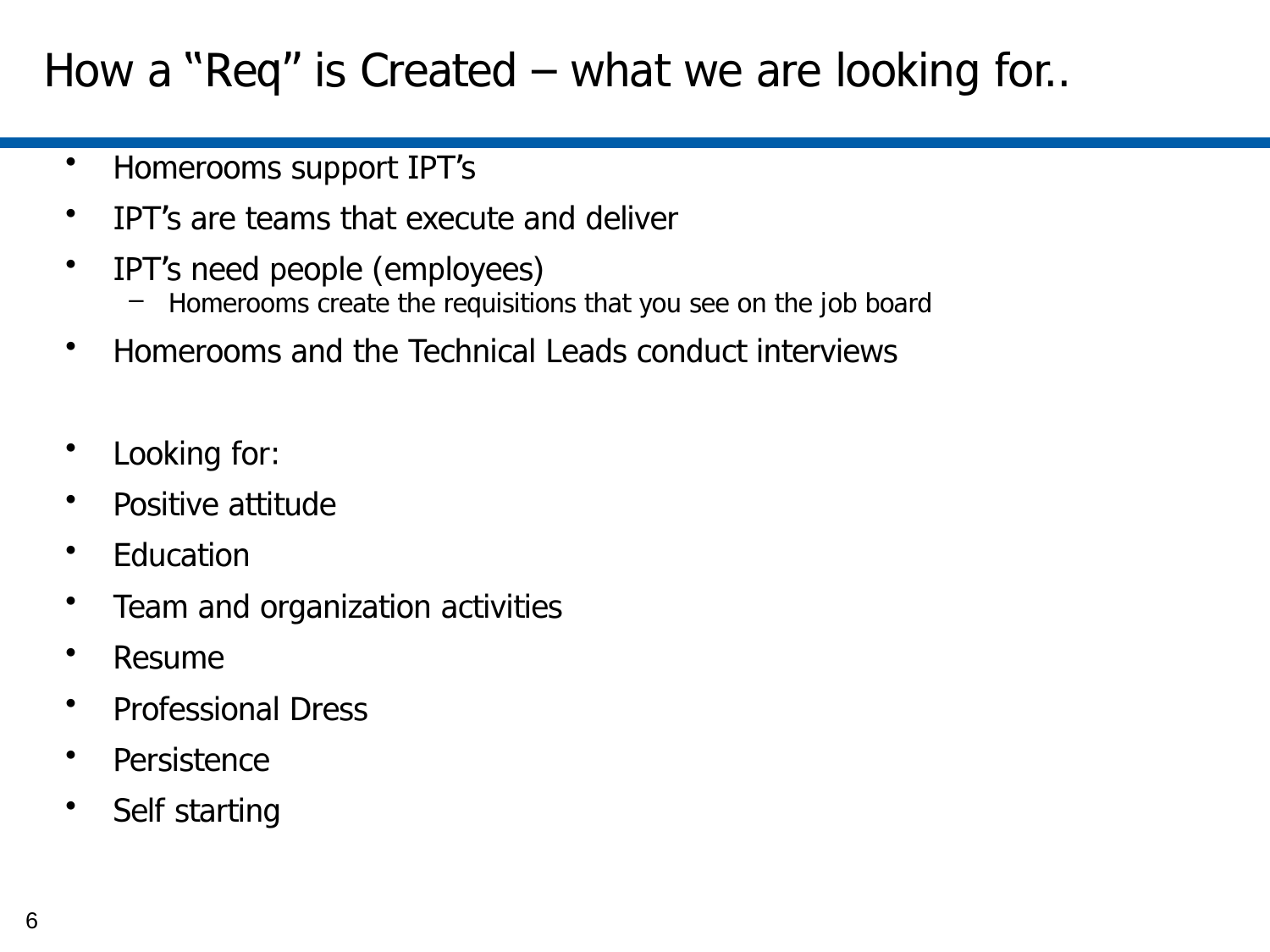

# How a “Req” is Created – what we are looking for..
Homerooms support IPT’s
IPT’s are teams that execute and deliver
IPT’s need people (employees)
Homerooms create the requisitions that you see on the job board
Homerooms and the Technical Leads conduct interviews

Looking for:
Positive attitude
Education
Team and organization activities
Resume
Professional Dress
Persistence
Self starting
6